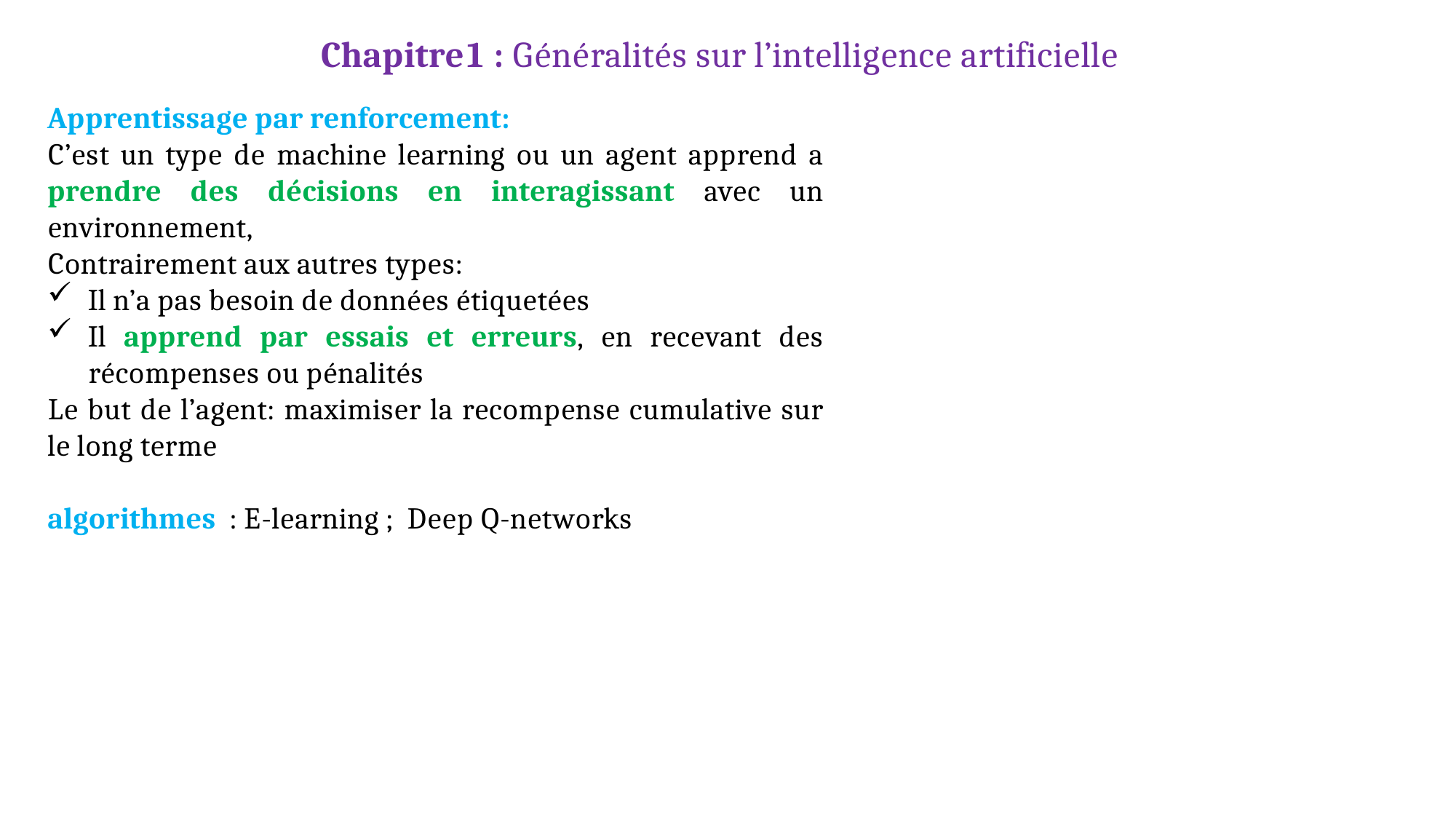

Chapitre1 : Généralités sur l’intelligence artificielle
Apprentissage par renforcement:
C’est un type de machine learning ou un agent apprend a prendre des décisions en interagissant avec un environnement,
Contrairement aux autres types:
Il n’a pas besoin de données étiquetées
Il apprend par essais et erreurs, en recevant des récompenses ou pénalités
Le but de l’agent: maximiser la recompense cumulative sur le long terme

algorithmes  : E-learning ;  Deep Q-networks